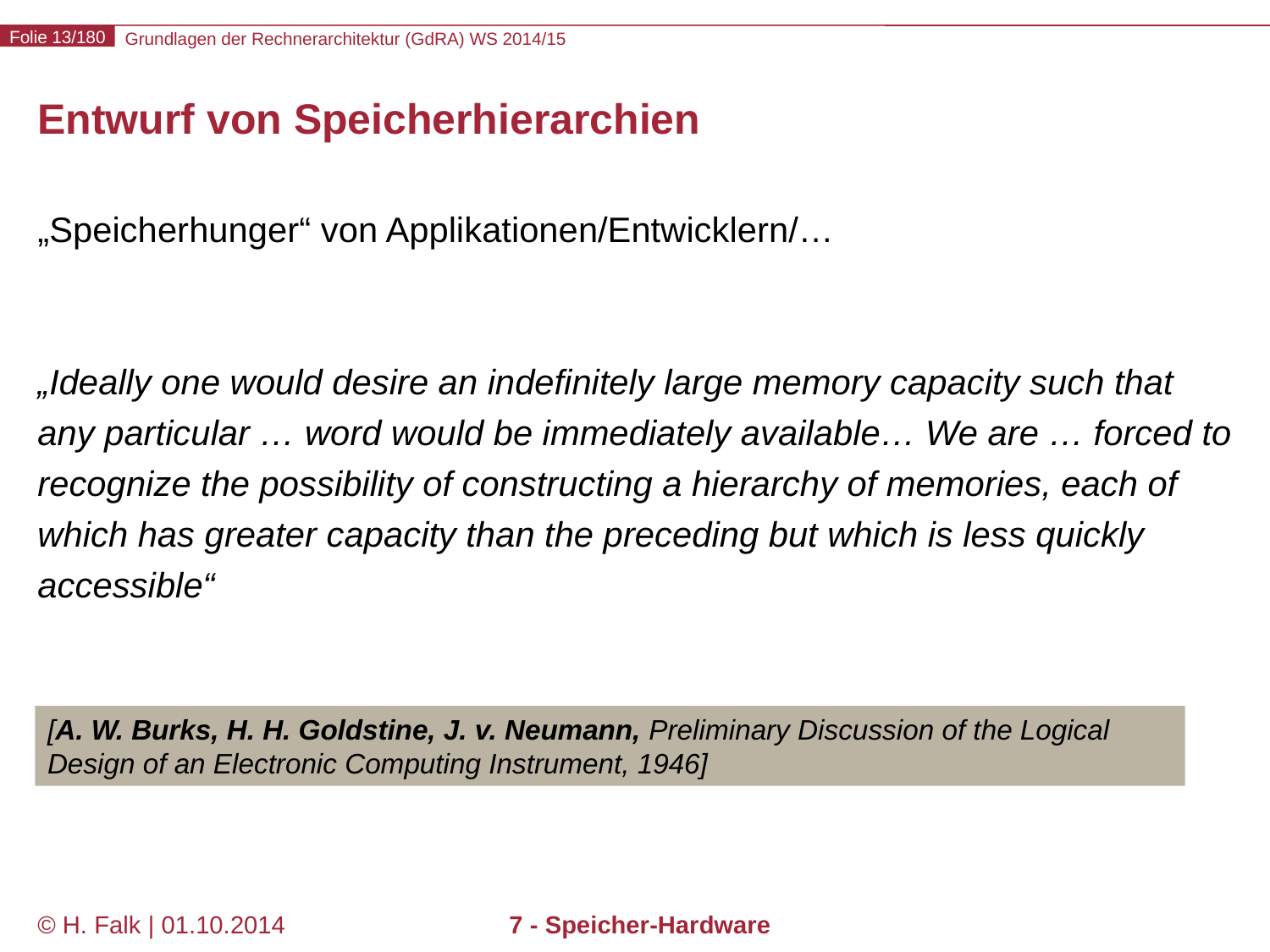

# Entwurf von Speicherhierarchien
„Speicherhunger“ von Applikationen/Entwicklern/…

„Ideally one would desire an indefinitely large memory capacity such that any particular … word would be immediately available… We are … forced to recognize the possibility of constructing a hierarchy of memories, each of which has greater capacity than the preceding but which is less quickly accessible“
[A. W. Burks, H. H. Goldstine, J. v. Neumann, Preliminary Discussion of the Logical Design of an Electronic Computing Instrument, 1946]
© H. Falk | 01.10.2014
7 - Speicher-Hardware